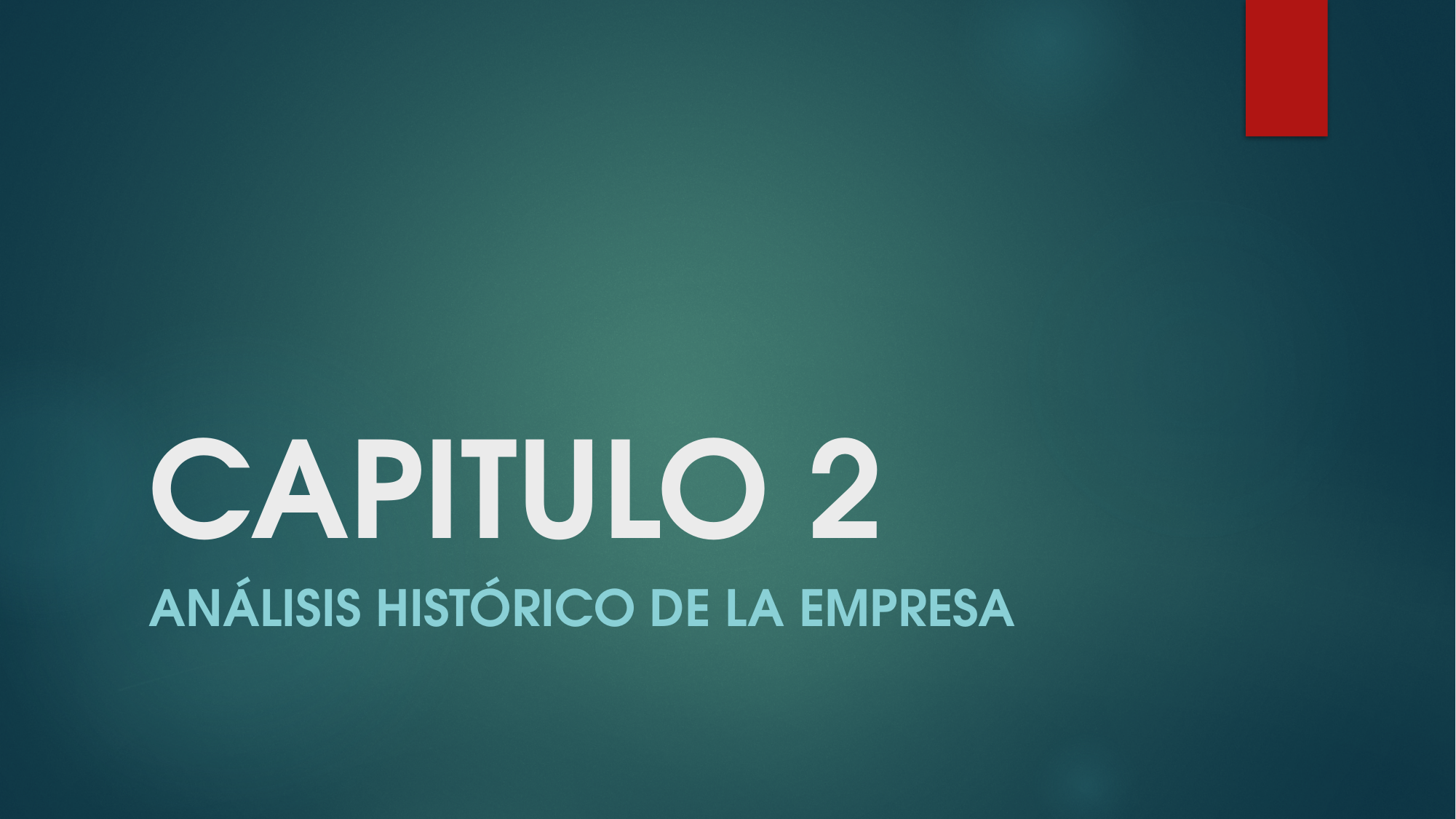

# CAPITULO 2
ANÁLISIS HISTÓRICO DE LA EMPRESA